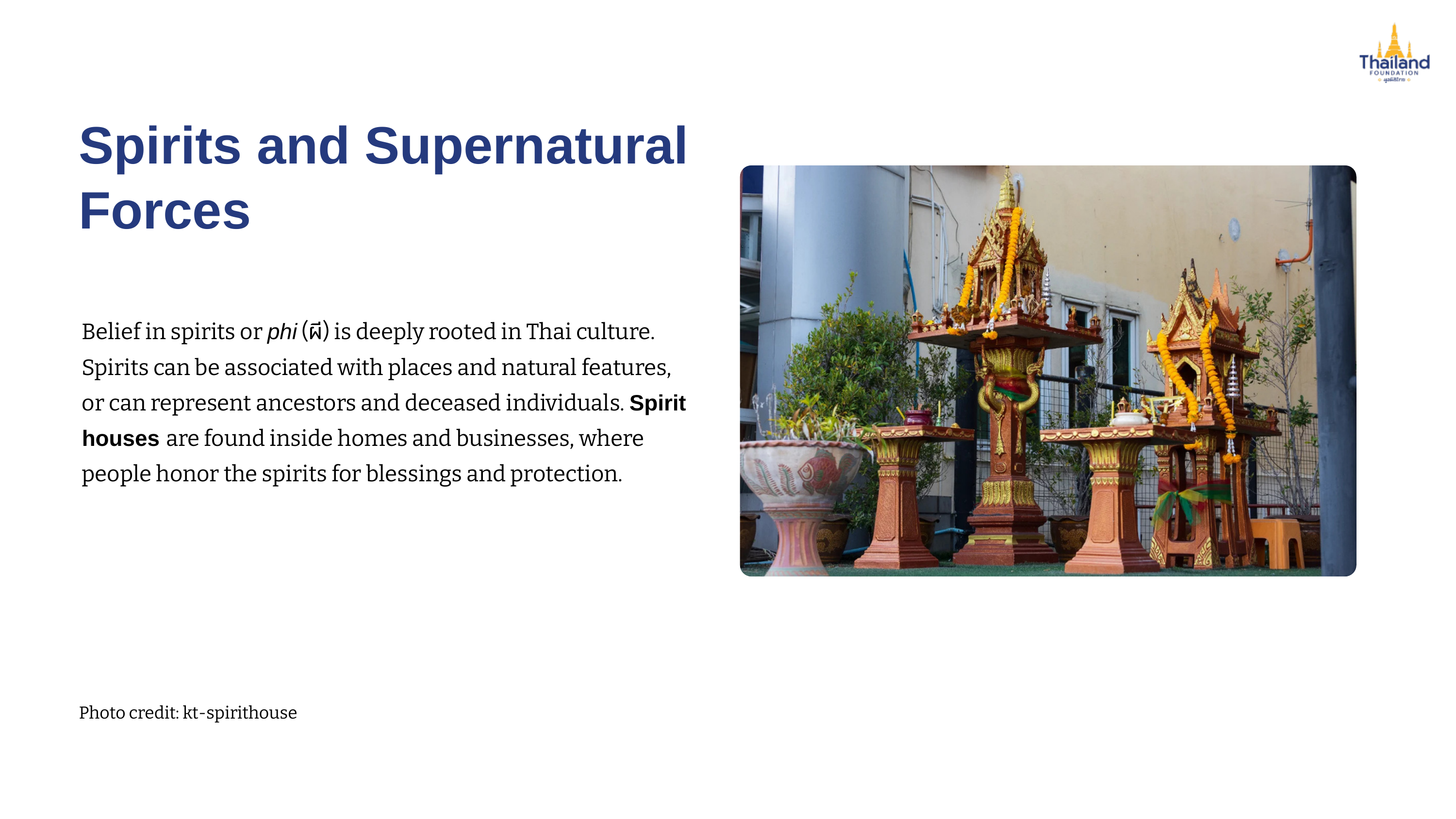

Spirits and Supernatural Forces

Belief in spirits or phi (ผี) is deeply rooted in Thai culture. Spirits can be associated with places and natural features, or can represent ancestors and deceased individuals. Spirit houses are found inside homes and businesses, where people honor the spirits for blessings and protection.
Photo credit: kt-spirithouse